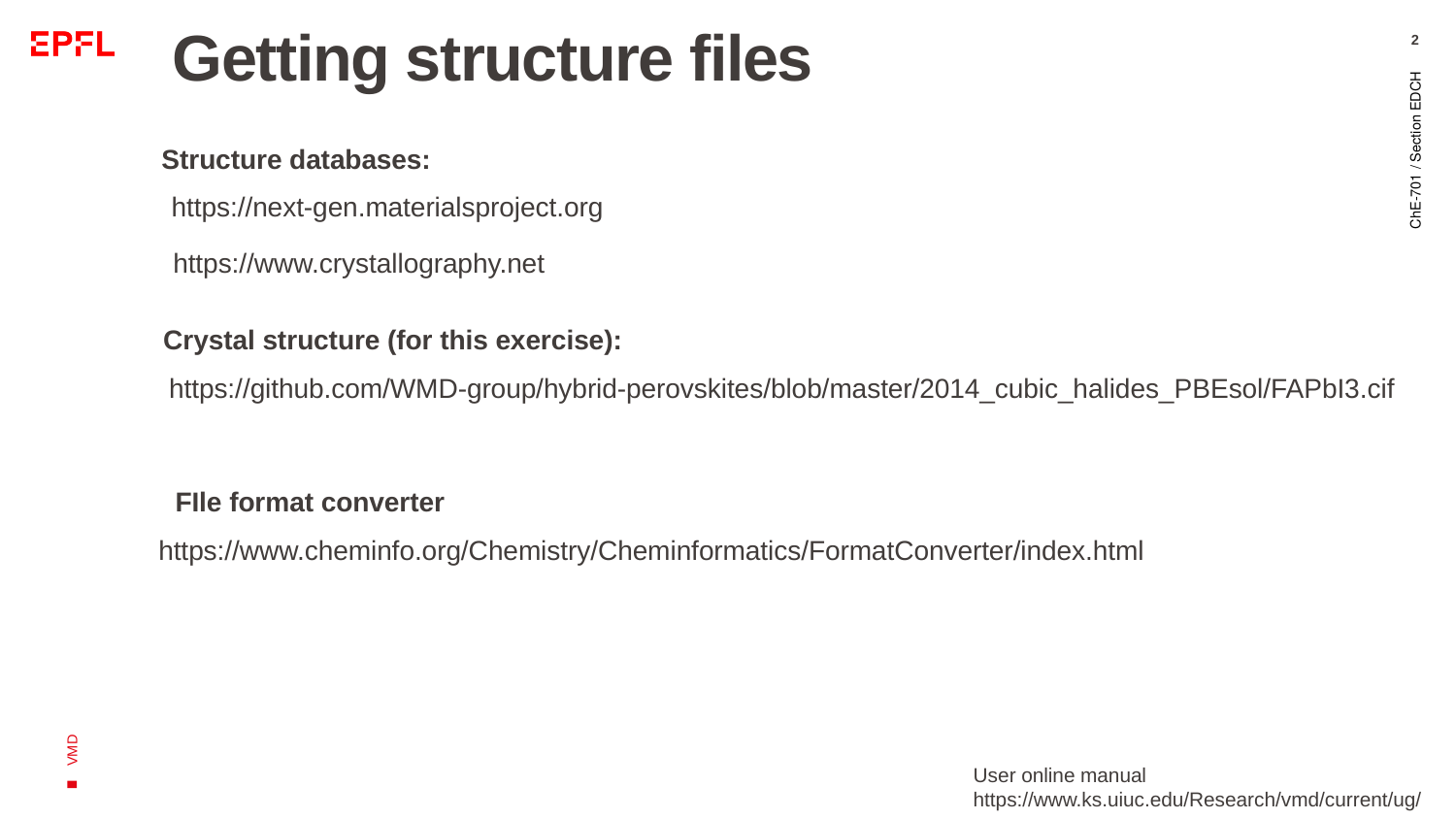

2
# Getting structure files
Structure databases:
https://next-gen.materialsproject.org
https://www.crystallography.net
ChE-701 / Section EDCH
Crystal structure (for this exercise):
https://github.com/WMD-group/hybrid-perovskites/blob/master/2014_cubic_halides_PBEsol/FAPbI3.cif
VMD
FIle format converter
https://www.cheminfo.org/Chemistry/Cheminformatics/FormatConverter/index.html
User online manual
https://www.ks.uiuc.edu/Research/vmd/current/ug/